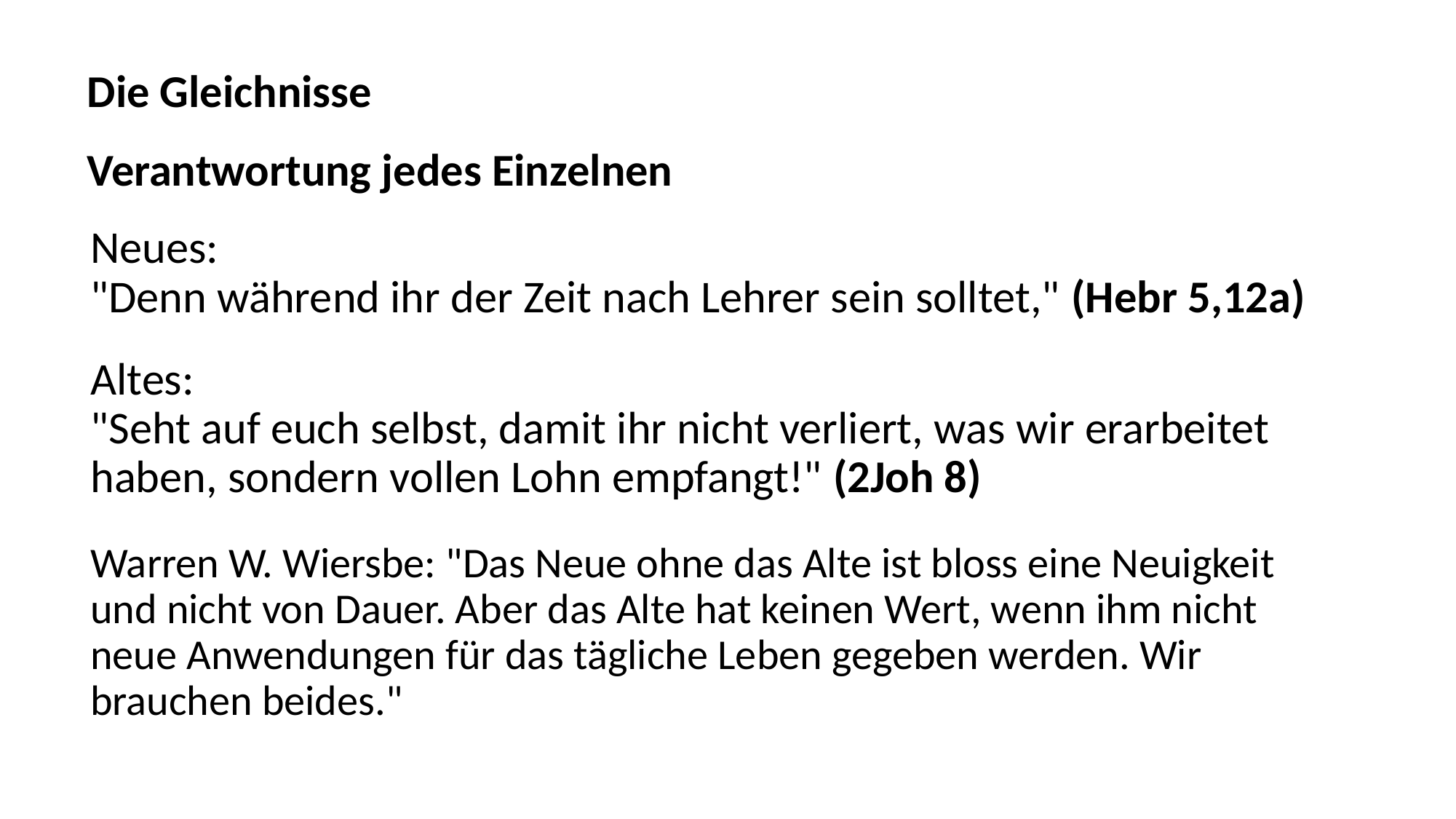

# Die Gleichnisse
Verantwortung jedes Einzelnen
Neues:
"Denn während ihr der Zeit nach Lehrer sein solltet," (Hebr 5,12a)
Altes:
"Seht auf euch selbst, damit ihr nicht verliert, was wir erarbeitet haben, sondern vollen Lohn empfangt!" (2Joh 8)
Warren W. Wiersbe: "Das Neue ohne das Alte ist bloss eine Neuigkeit und nicht von Dauer. Aber das Alte hat keinen Wert, wenn ihm nicht neue Anwendungen für das tägliche Leben gegeben werden. Wir brauchen beides."